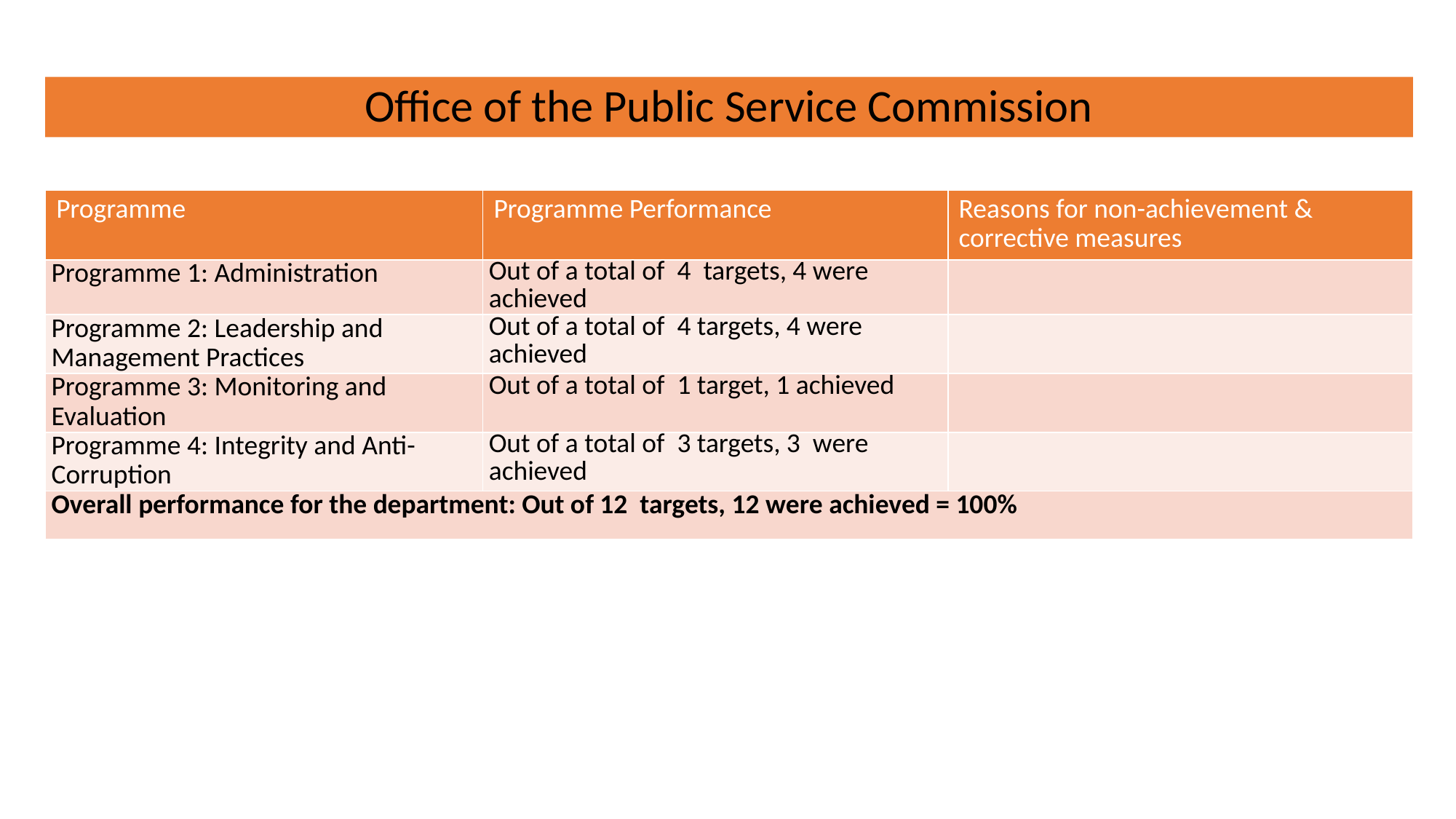

# Office of the Public Service Commission
| Programme | Programme Performance | Reasons for non-achievement & corrective measures |
| --- | --- | --- |
| Programme 1: Administration | Out of a total of 4 targets, 4 were achieved |  |
| Programme 2: Leadership and Management Practices | Out of a total of 4 targets, 4 were achieved |  |
| Programme 3: Monitoring and Evaluation | Out of a total of 1 target, 1 achieved |  |
| Programme 4: Integrity and Anti-Corruption | Out of a total of 3 targets, 3 were achieved |  |
| Overall performance for the department: Out of 12 targets, 12 were achieved = 100% |  |  |